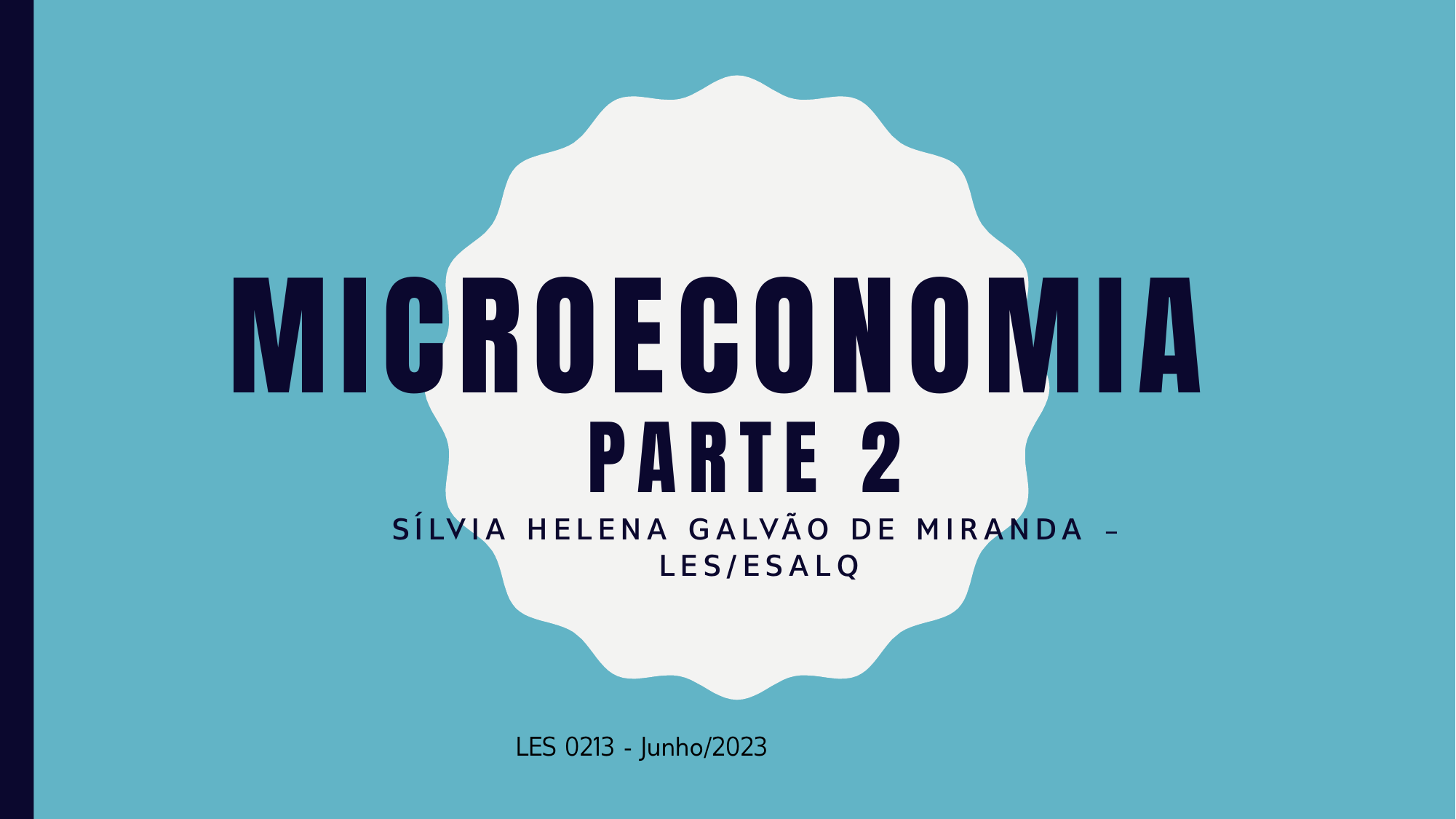

# mICROECONOMIA Parte 2
SÍLVIA HELENA GALVÃO DE MIRANDA – LES/ESALQ
LES 0213 - Junho/2023